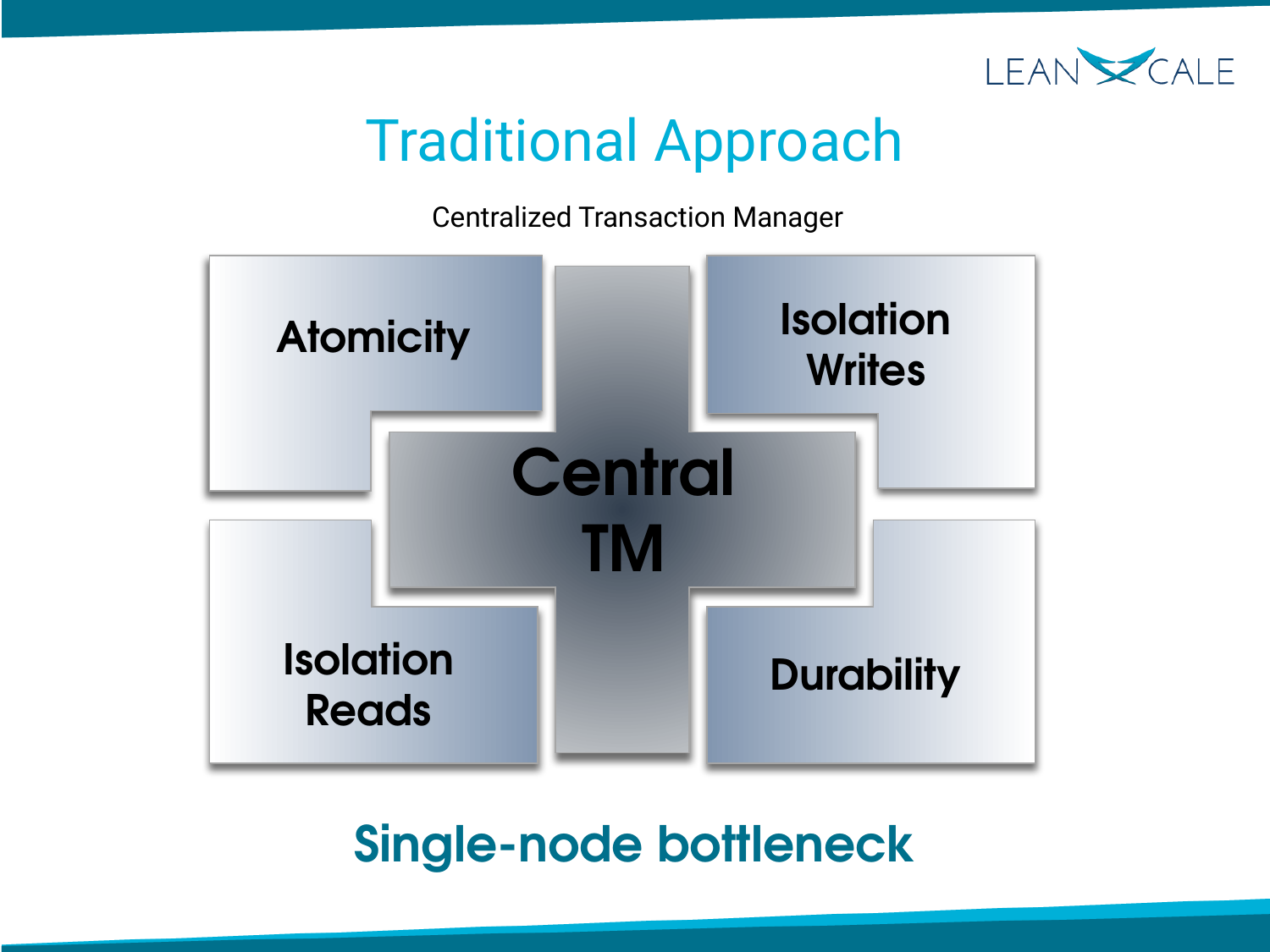

# Traditional Approach
Centralized Transaction Manager

Isolation
Writes
Atomicity
Central TM

Isolation
Reads
Durability
Single-node bottleneck